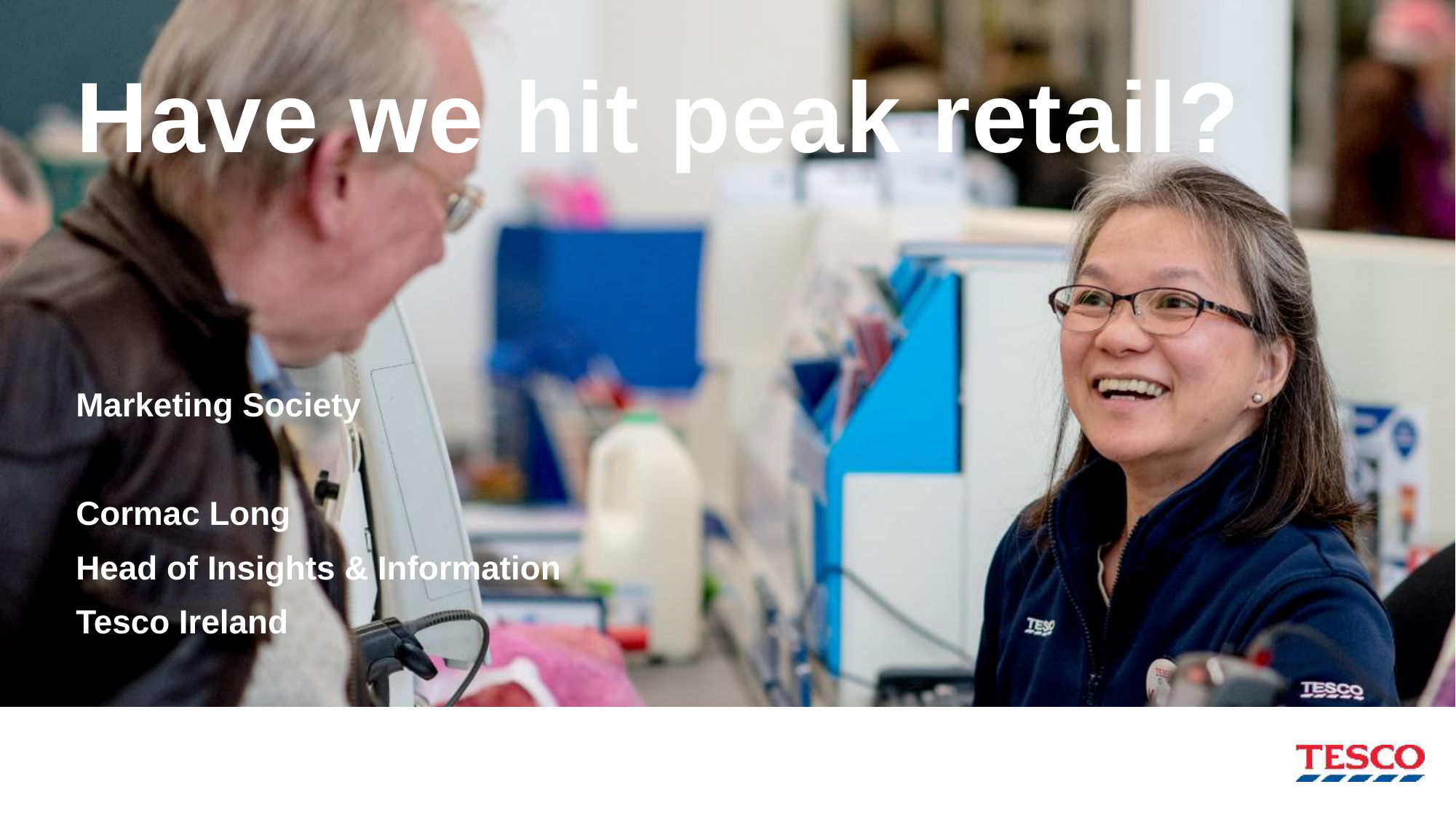

# Have we hit peak retail?
Marketing Society

Cormac Long
Head of Insights & Information
Tesco Ireland